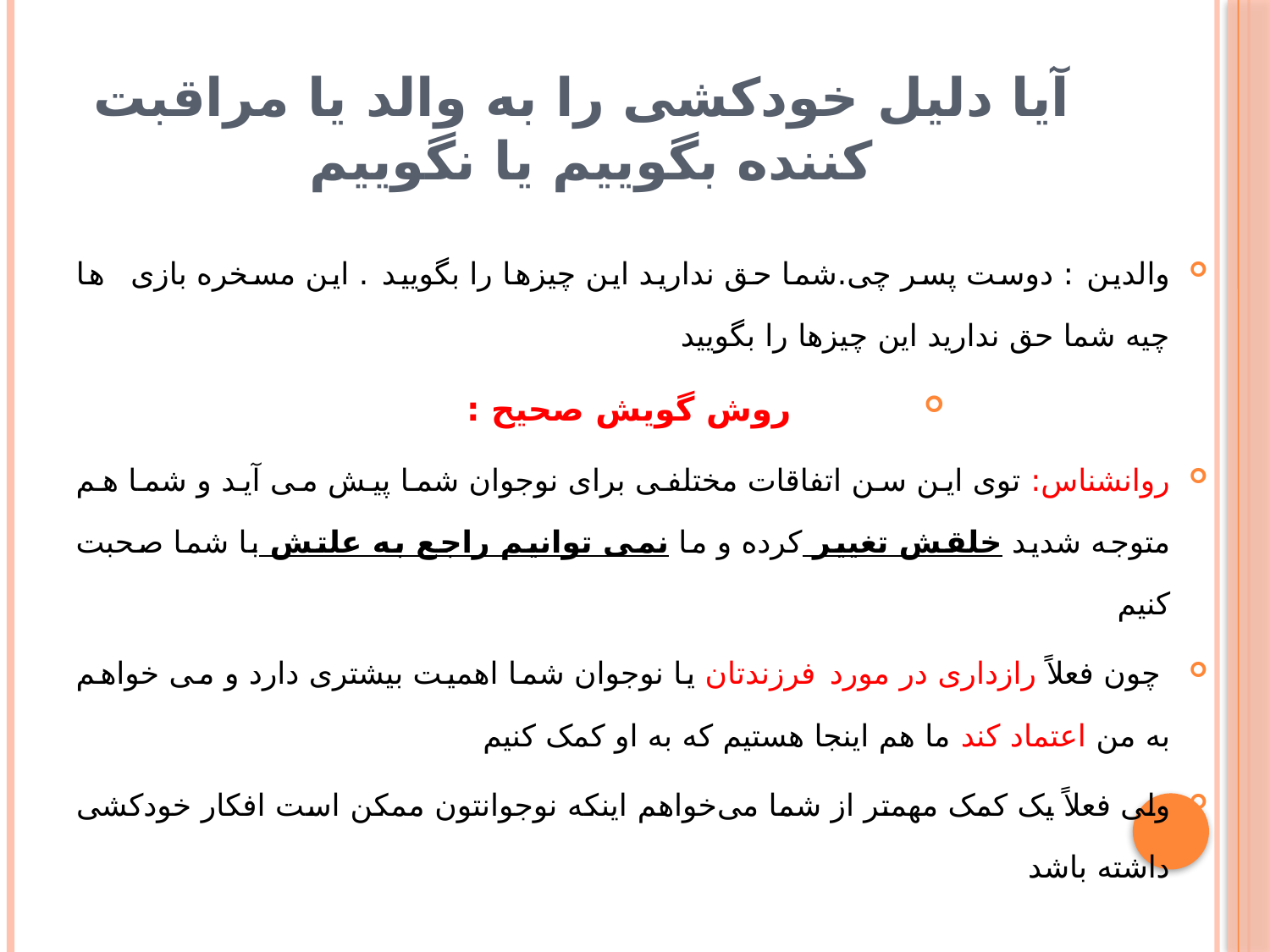

# آیا دلیل خودکشی را به والد یا مراقبت کننده بگوییم یا نگوییم
والدین : دوست پسر چی.شما حق ندارید این چیزها را بگویید . این مسخره بازی  ها چیه شما حق ندارید این چیزها را بگویید
روش گویش صحیح :
روانشناس: توی این سن اتفاقات مختلفی برای نوجوان شما پیش می آید و شما هم متوجه شدید خلقش تغییر کرده و ما نمی توانیم راجع به علتش با شما صحبت کنیم
 چون فعلاً رازداری در مورد فرزندتان یا نوجوان شما اهمیت بیشتری دارد و می خواهم به من اعتماد کند ما هم اینجا هستیم که به او کمک کنیم
ولی فعلاً یک کمک مهمتر از شما می‌خواهم اینکه نوجوانتون ممکن است افکار خودکشی داشته باشد